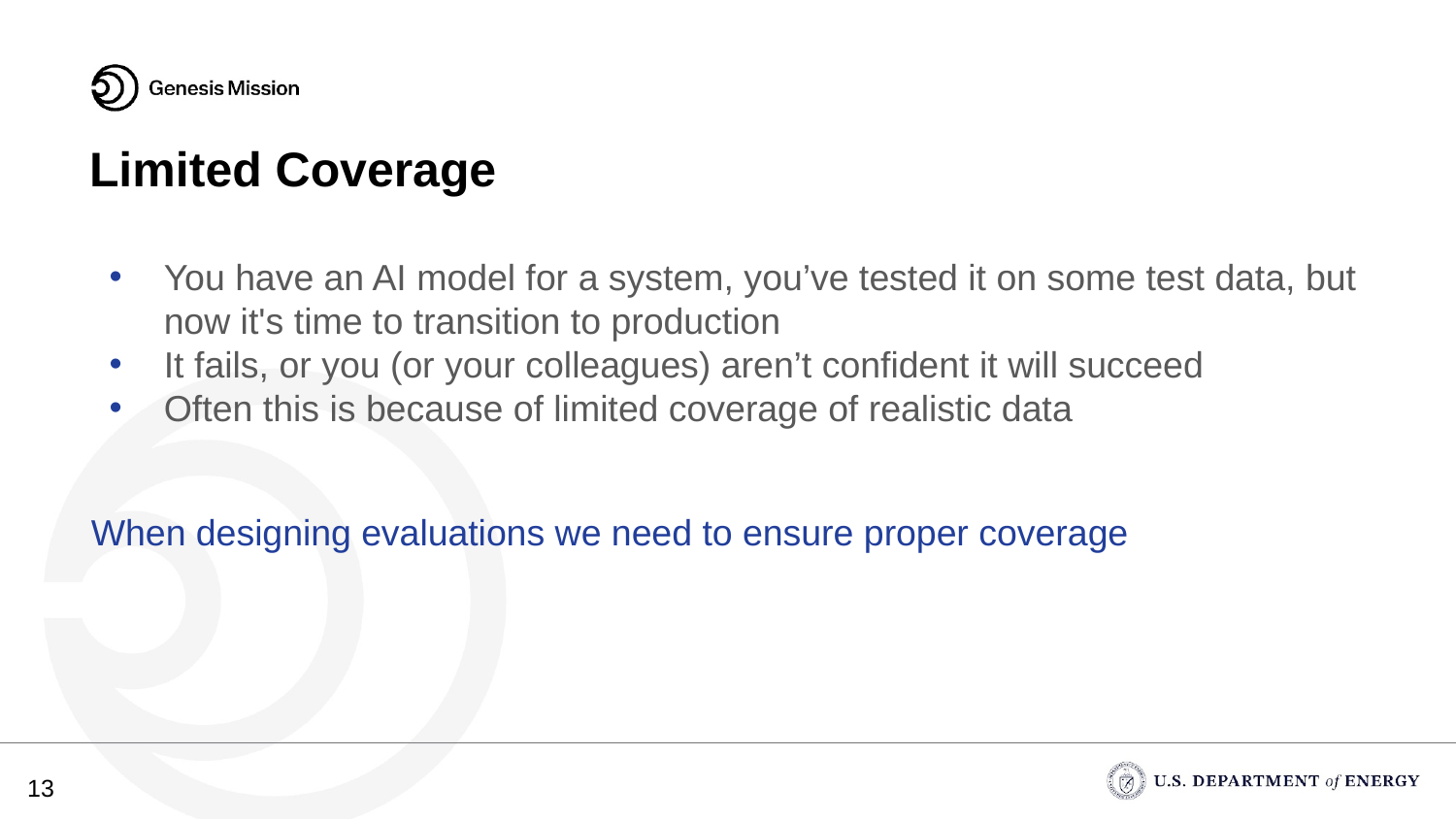

# Limited Coverage
You have an AI model for a system, you’ve tested it on some test data, but now it's time to transition to production
It fails, or you (or your colleagues) aren’t confident it will succeed
Often this is because of limited coverage of realistic data

When designing evaluations we need to ensure proper coverage
13